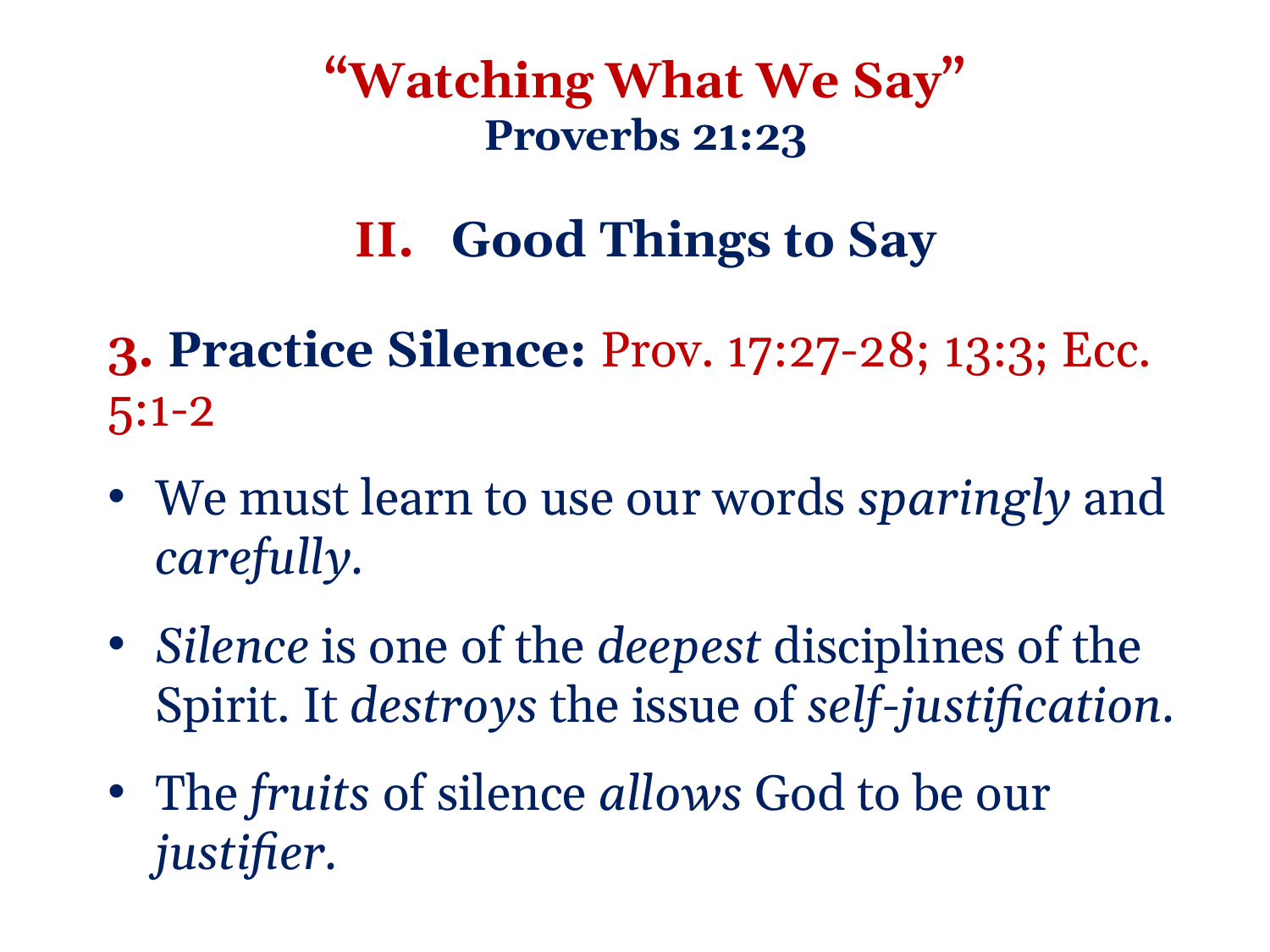

“Watching What We Say”
Proverbs 21:23
II.   Good Things to Say

3. Practice Silence: Prov. 17:27-28; 13:3; Ecc. 5:1-2

We must learn to use our words sparingly and carefully.

Silence is one of the deepest disciplines of the Spirit. It destroys the issue of self-justification.

The fruits of silence allows God to be our justifier.